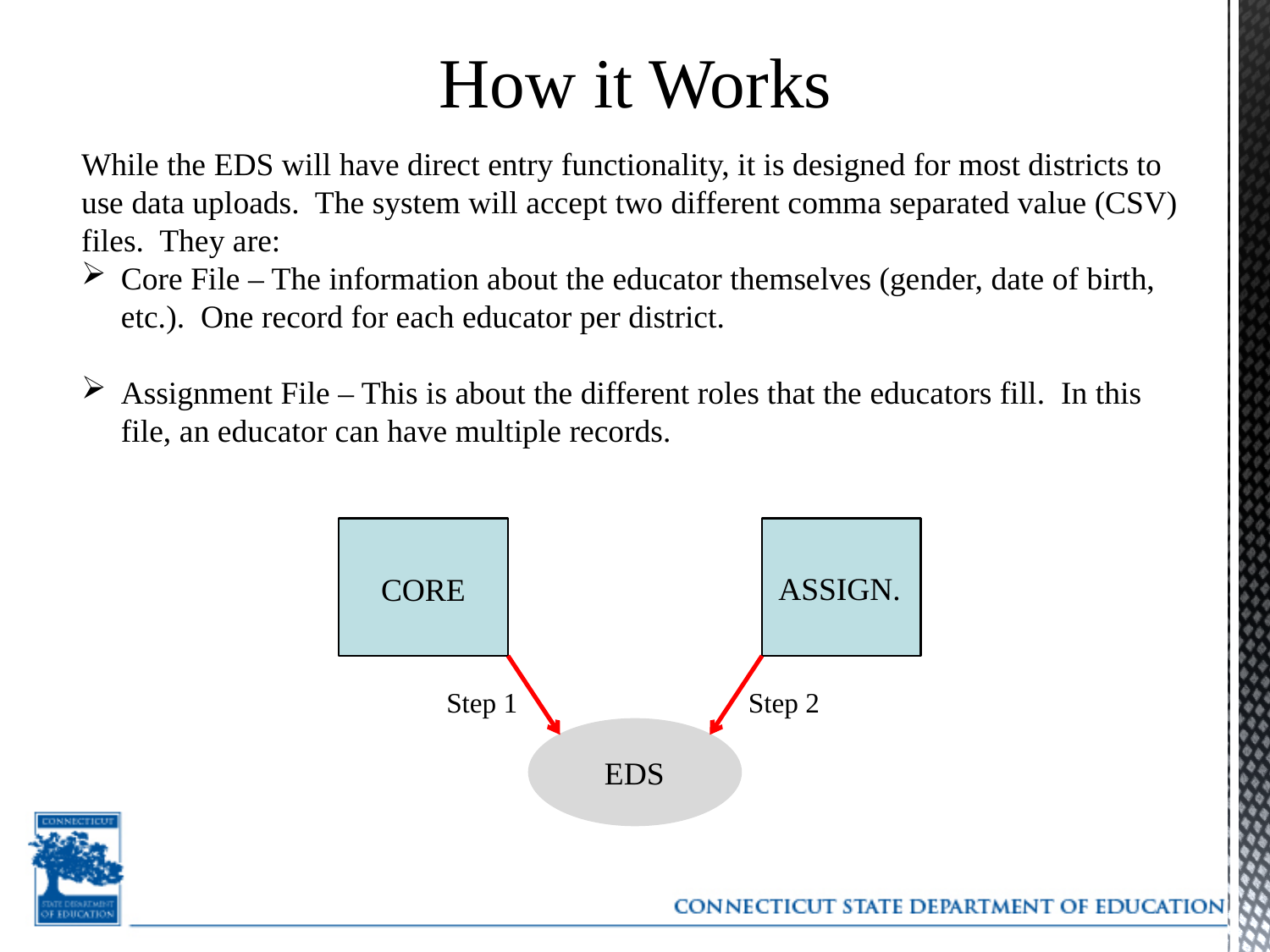

# How it Works
While the EDS will have direct entry functionality, it is designed for most districts to use data uploads.  The system will accept two different comma separated value (CSV) files.  They are:
Core File – The information about the educator themselves (gender, date of birth, etc.).  One record for each educator per district.

Assignment File – This is about the different roles that the educators fill.  In this file, an educator can have multiple records.

ASSIGN.
CORE
Step 1
Step 2

EDS